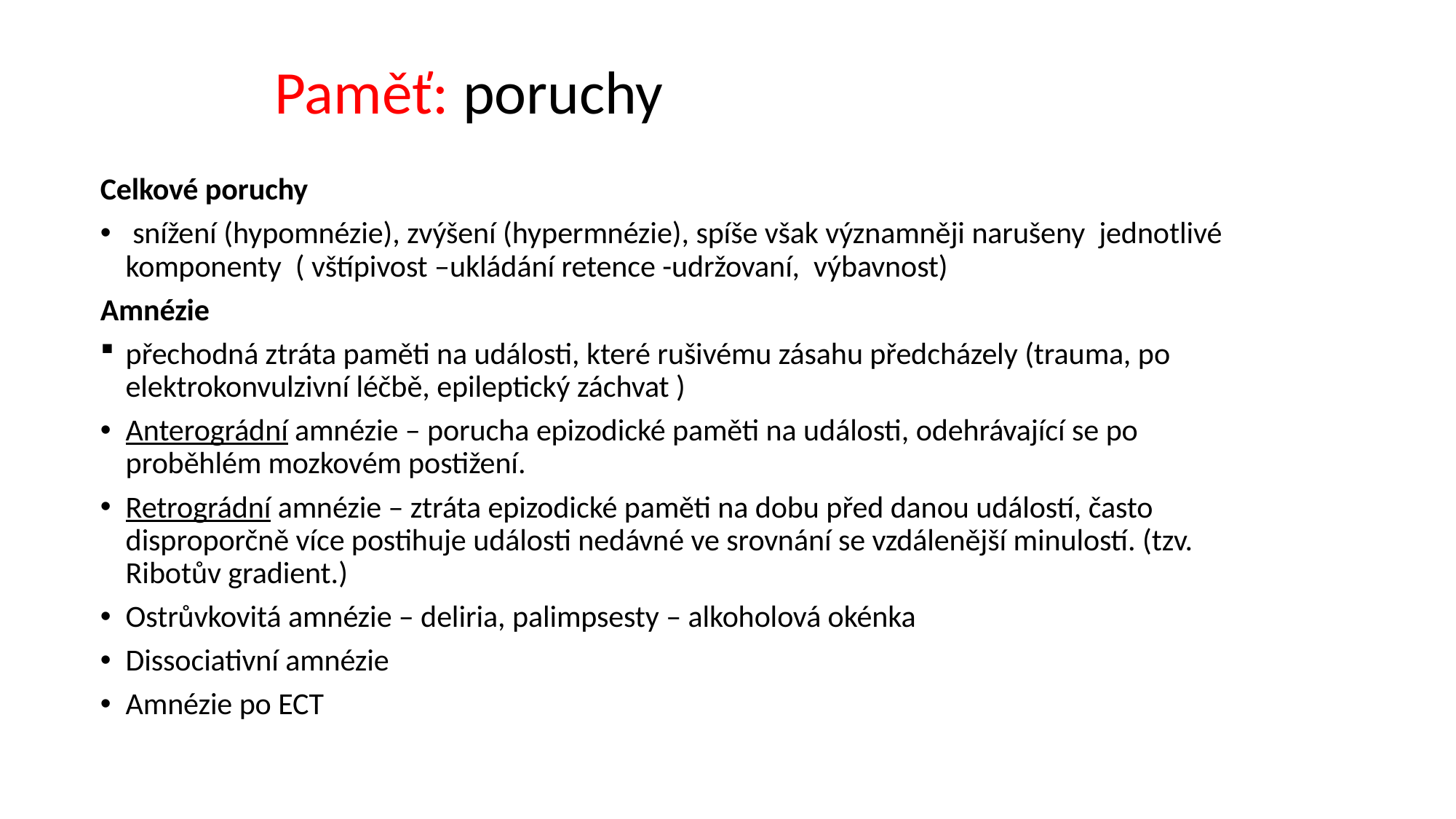

# Paměť: poruchy
Celkové poruchy
 snížení (hypomnézie), zvýšení (hypermnézie), spíše však významněji narušeny  jednotlivé komponenty  ( vštípivost –ukládání retence -udržovaní,  výbavnost)
Amnézie
přechodná ztráta paměti na události, které rušivému zásahu předcházely (trauma, po elektrokonvulzivní léčbě, epileptický záchvat )
Anterográdní amnézie – porucha epizodické paměti na události, odehrávající se po proběhlém mozkovém postižení.
Retrográdní amnézie – ztráta epizodické paměti na dobu před danou událostí, často disproporčně více postihuje události nedávné ve srovnání se vzdálenější minulostí. (tzv. Ribotův gradient.)
Ostrůvkovitá amnézie – deliria, palimpsesty – alkoholová okénka
Dissociativní amnézie
Amnézie po ECT